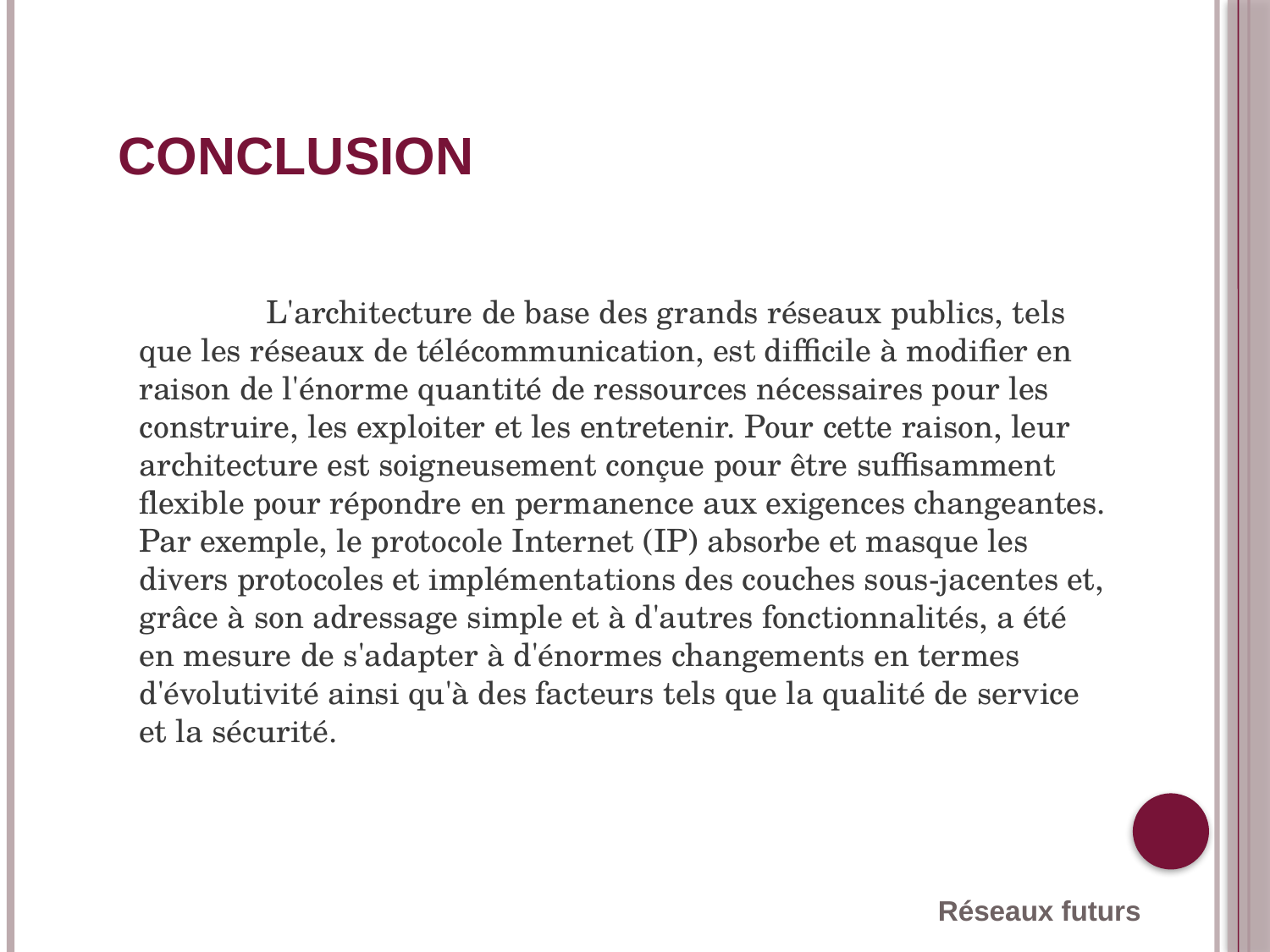

# Conclusion
	L'architecture de base des grands réseaux publics, tels que les réseaux de télécommunication, est difficile à modifier en raison de l'énorme quantité de ressources nécessaires pour les construire, les exploiter et les entretenir. Pour cette raison, leur architecture est soigneusement conçue pour être suffisamment flexible pour répondre en permanence aux exigences changeantes. Par exemple, le protocole Internet (IP) absorbe et masque les divers protocoles et implémentations des couches sous-jacentes et, grâce à son adressage simple et à d'autres fonctionnalités, a été en mesure de s'adapter à d'énormes changements en termes d'évolutivité ainsi qu'à des facteurs tels que la qualité de service et la sécurité.
Réseaux futurs